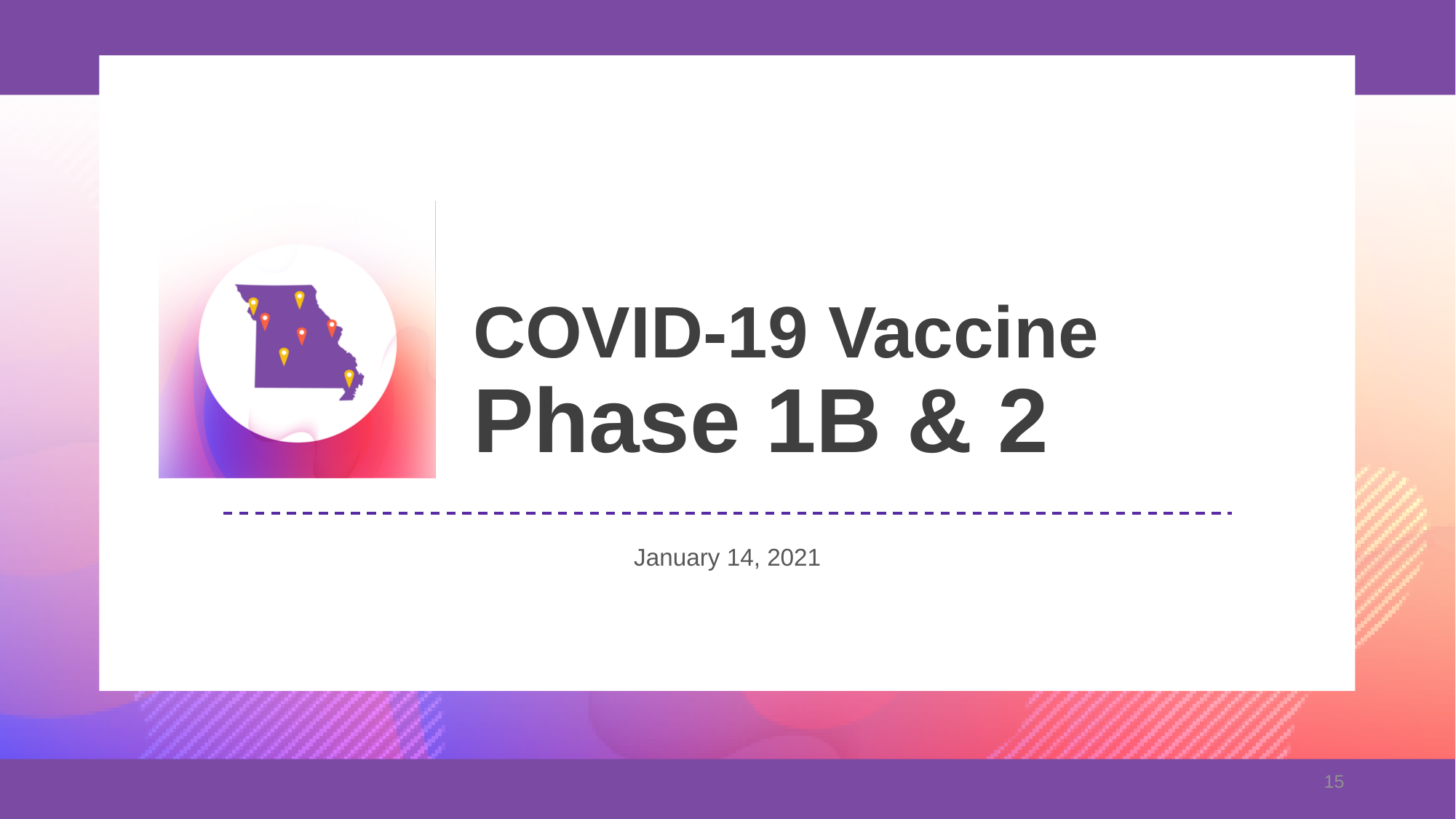

# COVID-19 Vaccine Phase 1B & 2
15